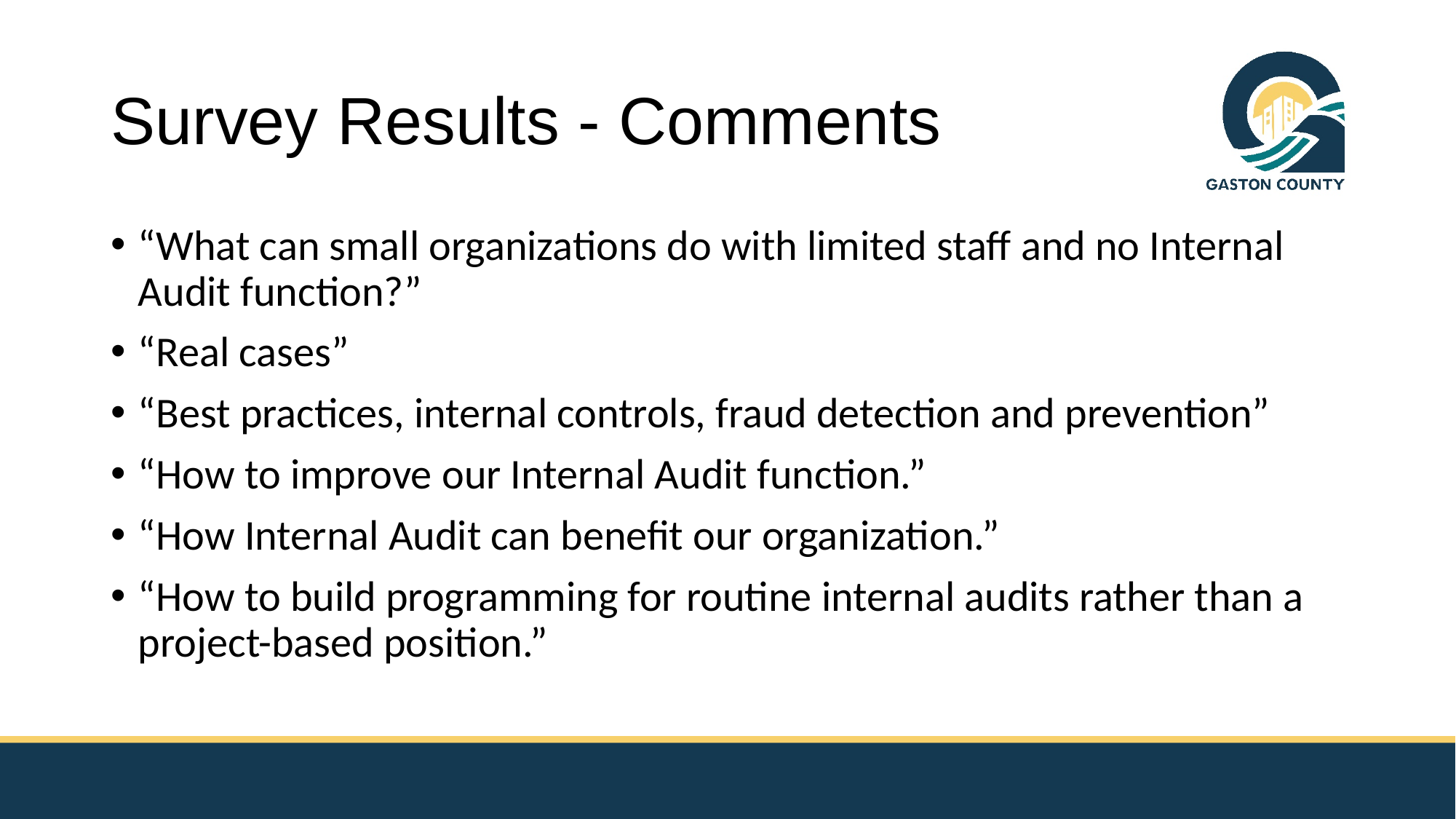

# Survey Results - Comments
“What can small organizations do with limited staff and no Internal Audit function?”
“Real cases”
“Best practices, internal controls, fraud detection and prevention”
“How to improve our Internal Audit function.”
“How Internal Audit can benefit our organization.”
“How to build programming for routine internal audits rather than a project-based position.”